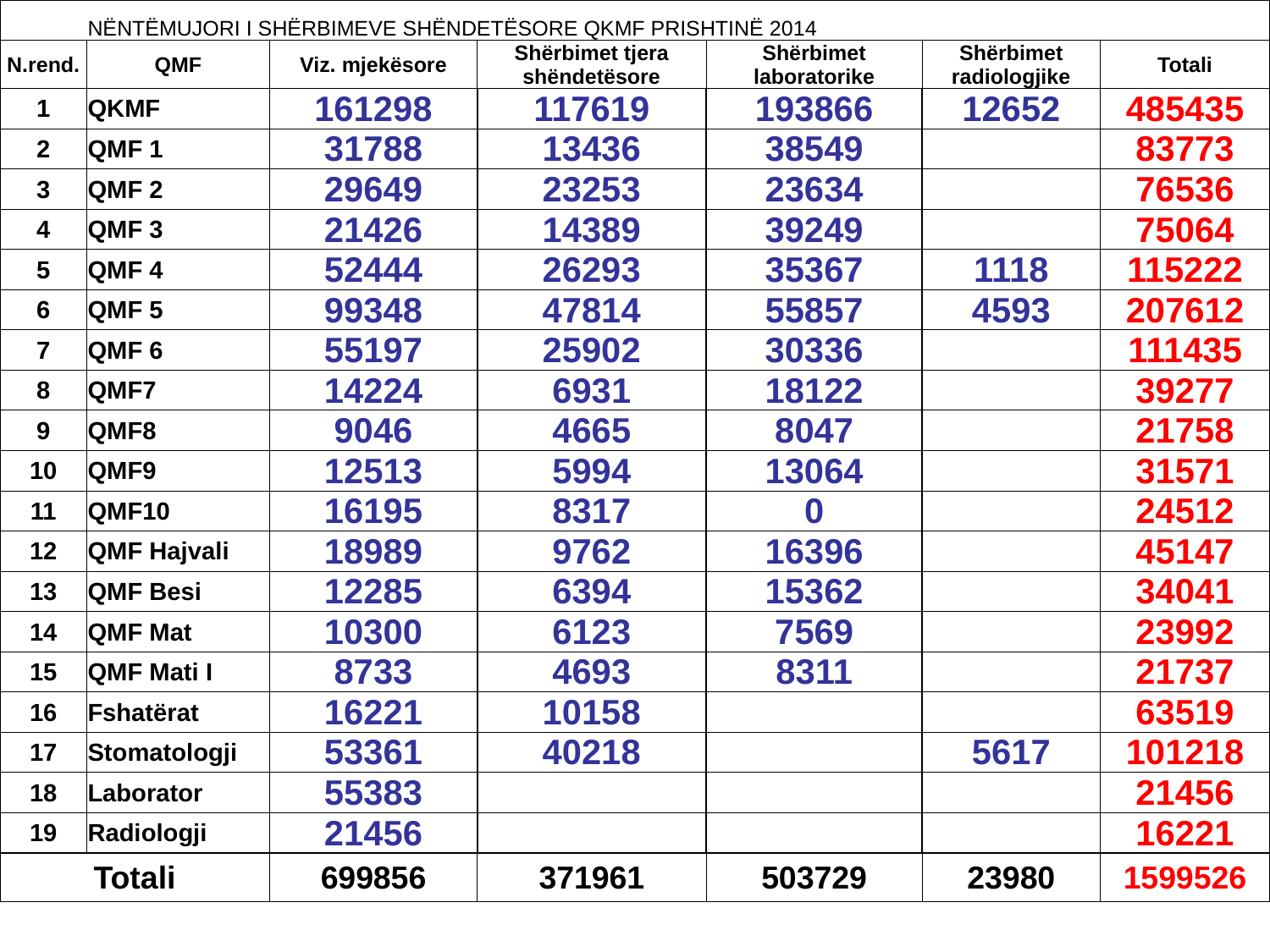

|  | NËNTËMUJORI I SHËRBIMEVE SHËNDETËSORE QKMF PRISHTINË 2014 |  |  |  |  |  |
| --- | --- | --- | --- | --- | --- | --- |
| N.rend. | QMF | Viz. mjekësore | Shërbimet tjera shëndetësore | Shërbimet laboratorike | Shërbimet radiologjike | Totali |
| 1 | QKMF | 161298 | 117619 | 193866 | 12652 | 485435 |
| 2 | QMF 1 | 31788 | 13436 | 38549 |  | 83773 |
| 3 | QMF 2 | 29649 | 23253 | 23634 |  | 76536 |
| 4 | QMF 3 | 21426 | 14389 | 39249 |  | 75064 |
| 5 | QMF 4 | 52444 | 26293 | 35367 | 1118 | 115222 |
| 6 | QMF 5 | 99348 | 47814 | 55857 | 4593 | 207612 |
| 7 | QMF 6 | 55197 | 25902 | 30336 |  | 111435 |
| 8 | QMF7 | 14224 | 6931 | 18122 |  | 39277 |
| 9 | QMF8 | 9046 | 4665 | 8047 |  | 21758 |
| 10 | QMF9 | 12513 | 5994 | 13064 |  | 31571 |
| 11 | QMF10 | 16195 | 8317 | 0 |  | 24512 |
| 12 | QMF Hajvali | 18989 | 9762 | 16396 |  | 45147 |
| 13 | QMF Besi | 12285 | 6394 | 15362 |  | 34041 |
| 14 | QMF Mat | 10300 | 6123 | 7569 |  | 23992 |
| 15 | QMF Mati I | 8733 | 4693 | 8311 |  | 21737 |
| 16 | Fshatërat | 16221 | 10158 |  |  | 63519 |
| 17 | Stomatologji | 53361 | 40218 |  | 5617 | 101218 |
| 18 | Laborator | 55383 |  |  |  | 21456 |
| 19 | Radiologji | 21456 |  |  |  | 16221 |
| Totali |  | 699856 | 371961 | 503729 | 23980 | 1599526 |